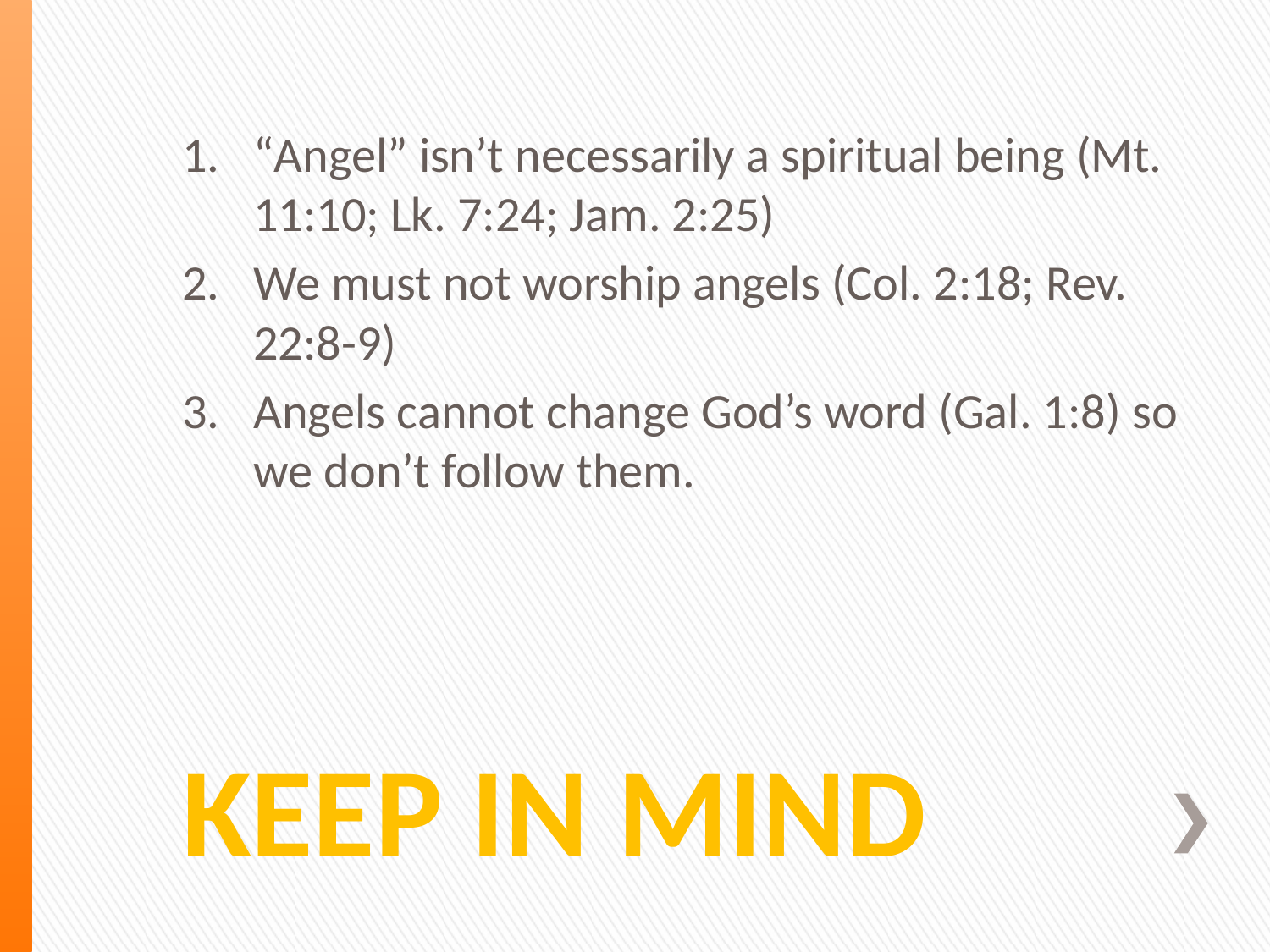

“Angel” isn’t necessarily a spiritual being (Mt. 11:10; Lk. 7:24; Jam. 2:25)
We must not worship angels (Col. 2:18; Rev. 22:8-9)
Angels cannot change God’s word (Gal. 1:8) so we don’t follow them.
# KEEP IN MIND